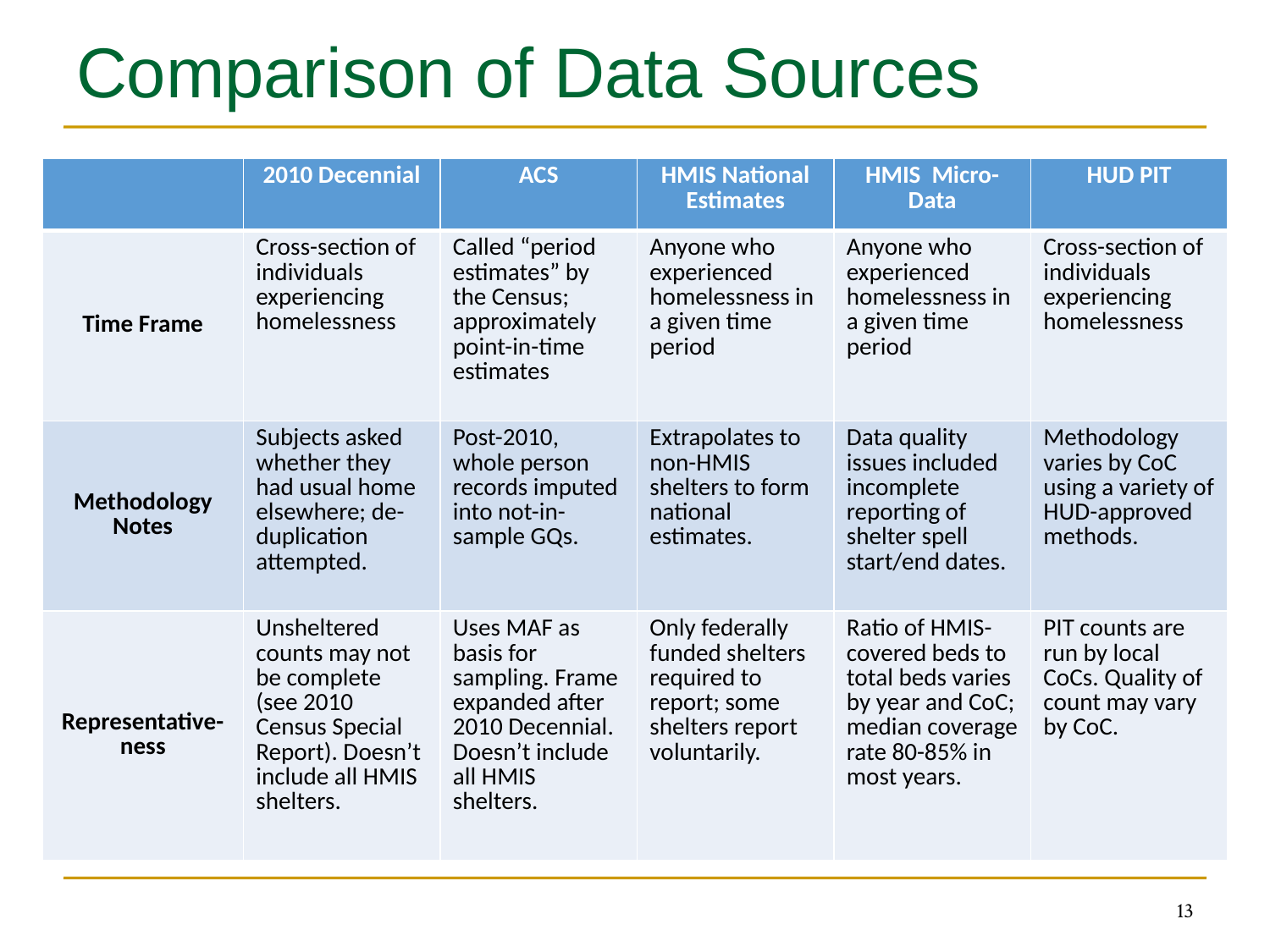

# Comparison of Data Sources
|  | 2010 Decennial | ACS | HMIS National Estimates | HMIS Micro-Data | HUD PIT |
| --- | --- | --- | --- | --- | --- |
| Time Frame | Cross-section of individuals experiencing homelessness | Called “period estimates” by the Census; approximately point-in-time estimates | Anyone who experienced homelessness in a given time period | Anyone who experienced homelessness in a given time period | Cross-section of individuals experiencing homelessness |
| Methodology Notes | Subjects asked whether they had usual home elsewhere; de-duplication attempted. | Post-2010, whole person records imputed into not-in-sample GQs. | Extrapolates to non-HMIS shelters to form national estimates. | Data quality issues included incomplete reporting of shelter spell start/end dates. | Methodology varies by CoC using a variety of HUD-approved methods. |
| Representative-ness | Unsheltered counts may not be complete (see 2010 Census Special Report). Doesn’t include all HMIS shelters. | Uses MAF as basis for sampling. Frame expanded after 2010 Decennial. Doesn’t include all HMIS shelters. | Only federally funded shelters required to report; some shelters report voluntarily. | Ratio of HMIS-covered beds to total beds varies by year and CoC; median coverage rate 80-85% in most years. | PIT counts are run by local CoCs. Quality of count may vary by CoC. |
13